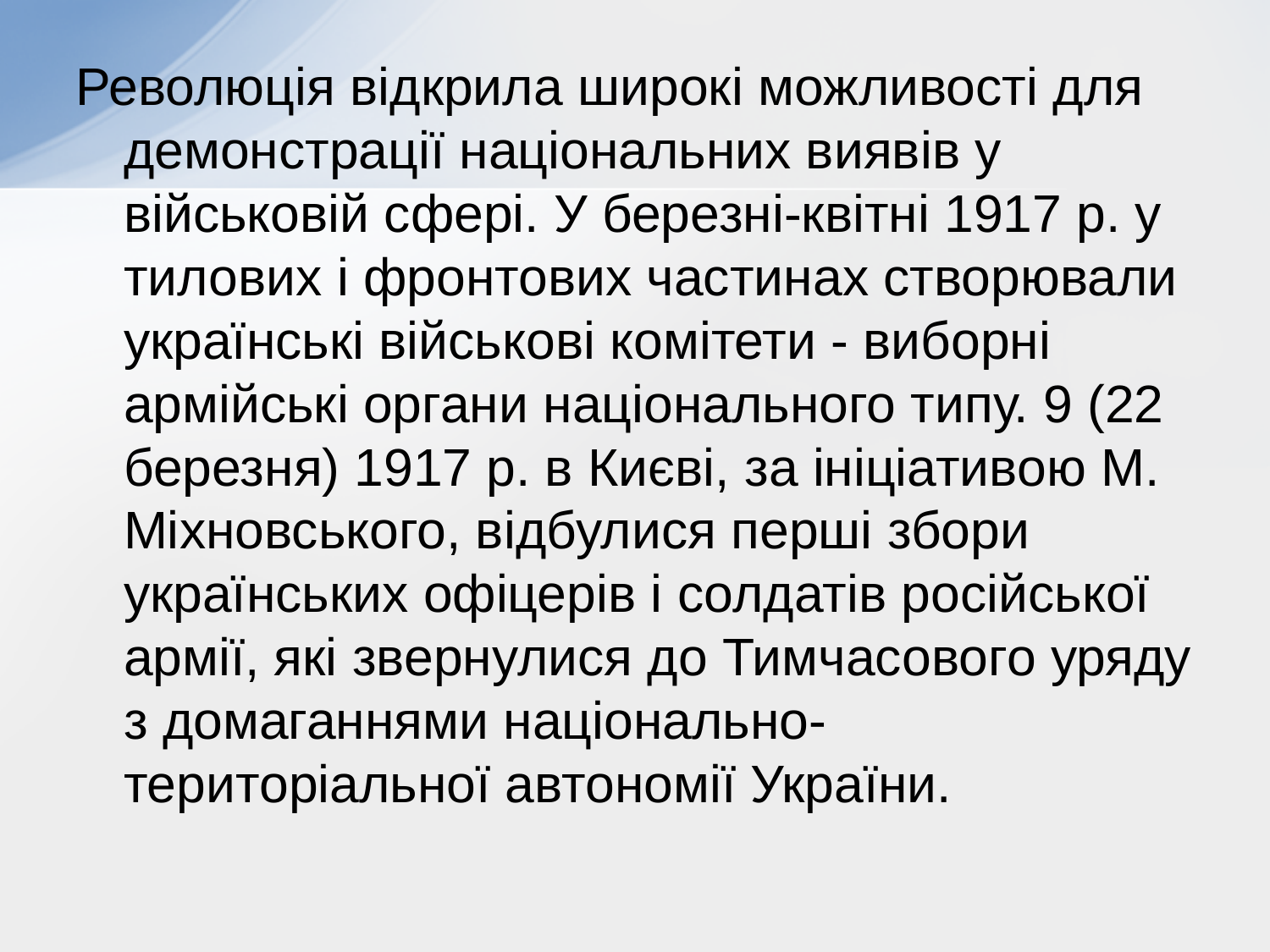

Революція відкрила широкі можливості для демонстрації національних виявів у військовій сфері. У березні-квітні 1917 р. у тилових і фронтових частинах створювали українські військові комітети - виборні армійські органи національного типу. 9 (22 березня) 1917 р. в Києві, за ініціативою М. Міхновського, відбулися перші збори українських офіцерів і солдатів російської армії, які звернулися до Тимчасового уряду з домаганнями національно-територіальної автономії України.